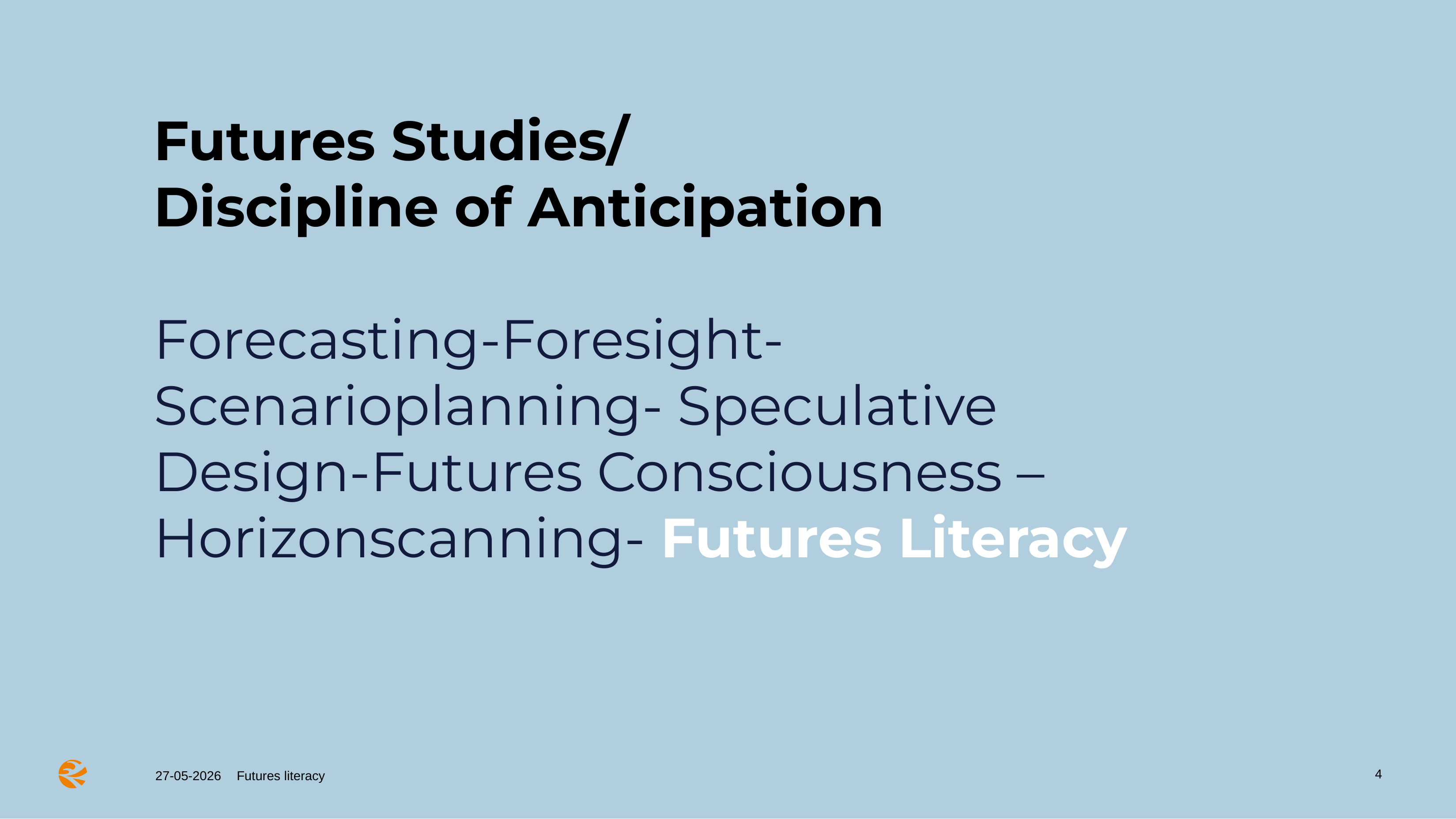

# Futures Studies/ Discipline of Anticipation Forecasting-Foresight-Scenarioplanning- Speculative Design-Futures Consciousness – Horizonscanning- Futures Literacy

4
Futures literacy
27-05-2026